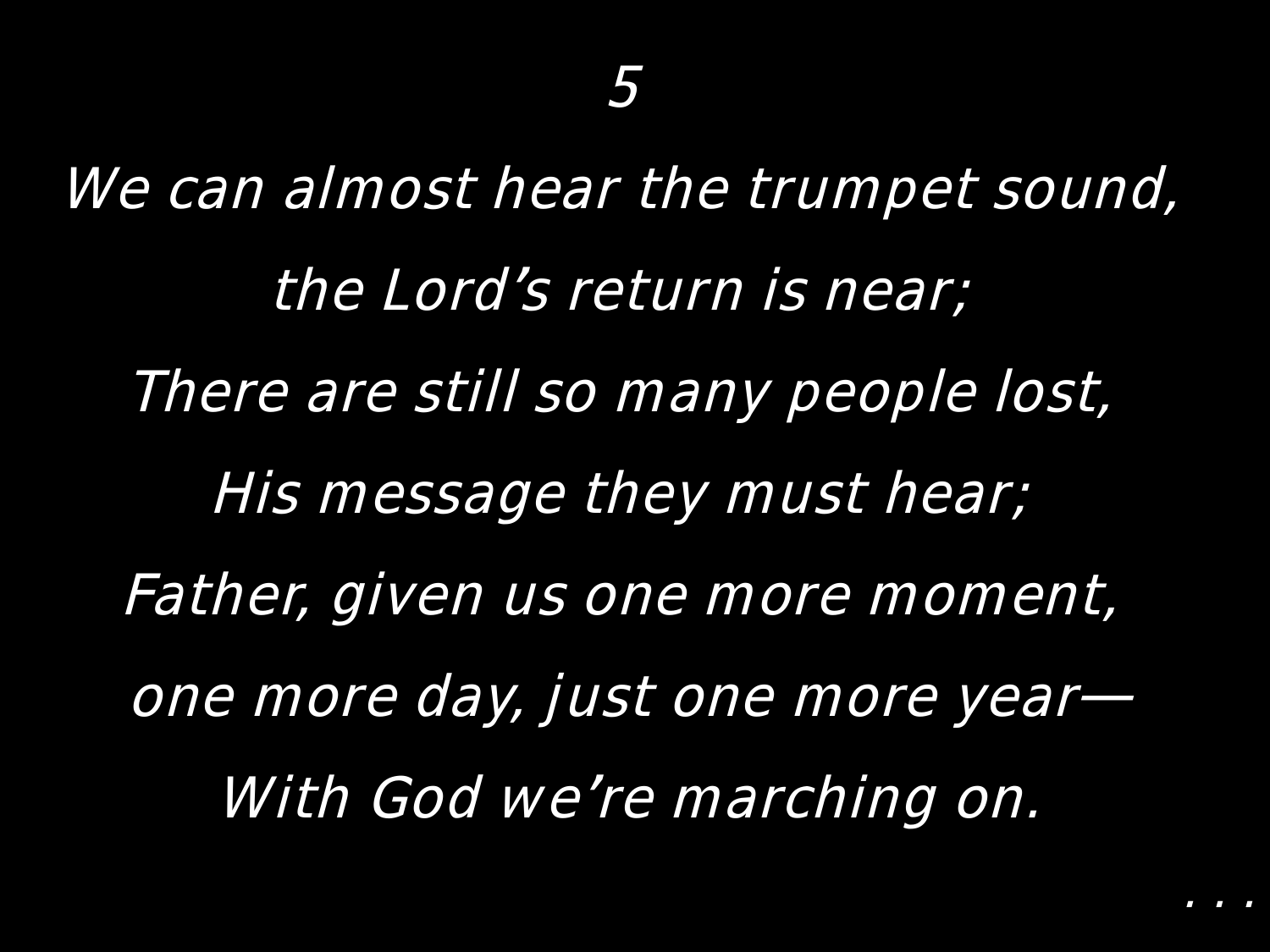

5
We can almost hear the trumpet sound,
the Lord’s return is near;
There are still so many people lost,
His message they must hear;
Father, given us one more moment,
one more day, just one more year—
With God we’re marching on.
. . .